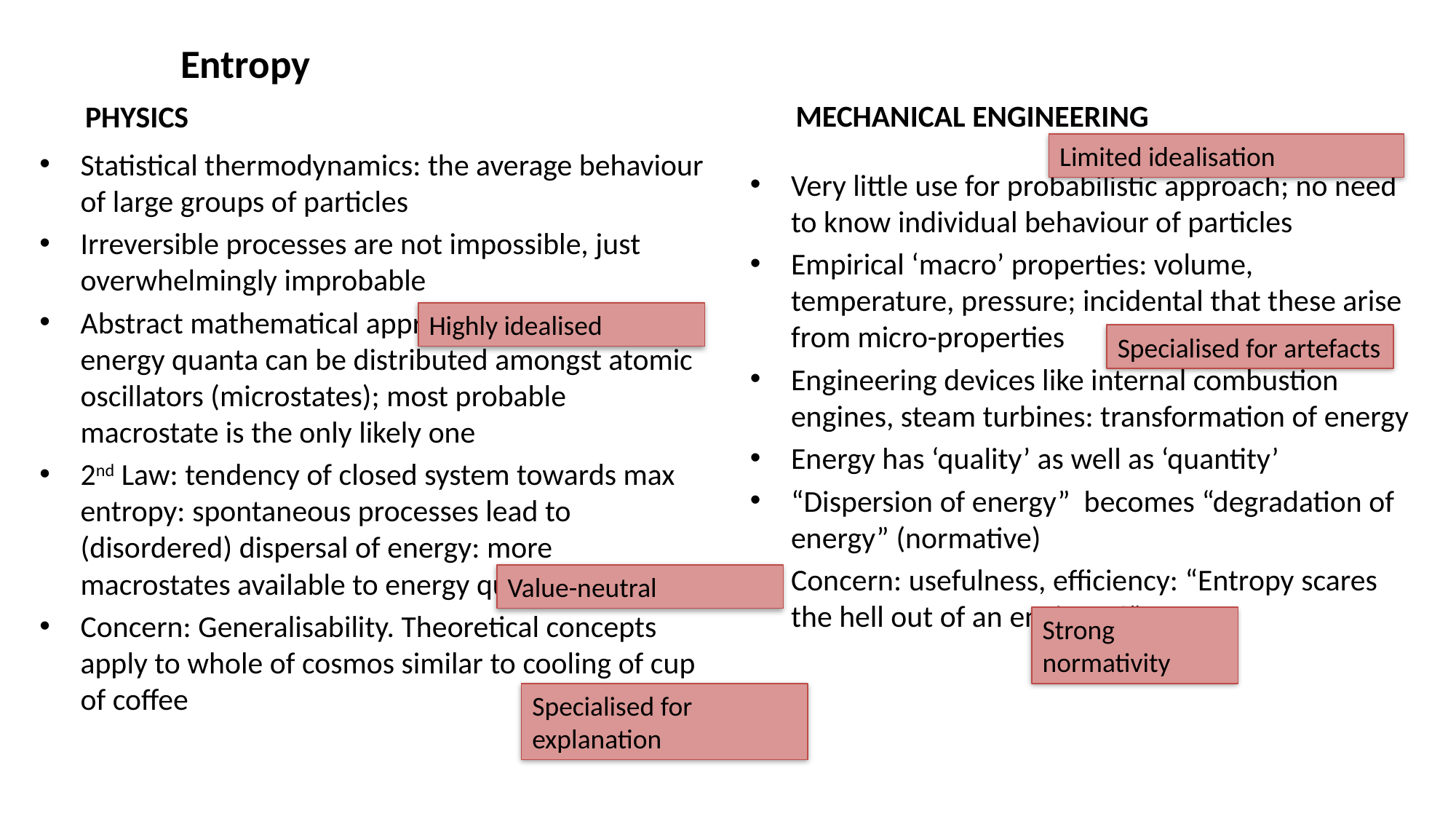

# Entropy
MECHANICAL ENGINEERING
PHYSICS
Limited idealisation
Statistical thermodynamics: the average behaviour of large groups of particles
Irreversible processes are not impossible, just overwhelmingly improbable
Abstract mathematical approach: number of ways energy quanta can be distributed amongst atomic oscillators (microstates); most probable macrostate is the only likely one
2nd Law: tendency of closed system towards max entropy: spontaneous processes lead to (disordered) dispersal of energy: more macrostates available to energy quanta
Concern: Generalisability. Theoretical concepts apply to whole of cosmos similar to cooling of cup of coffee
Very little use for probabilistic approach; no need to know individual behaviour of particles
Empirical ‘macro’ properties: volume, temperature, pressure; incidental that these arise from micro-properties
Engineering devices like internal combustion engines, steam turbines: transformation of energy
Energy has ‘quality’ as well as ‘quantity’
“Dispersion of energy”  becomes “degradation of energy” (normative)
Concern: usefulness, efficiency: “Entropy scares the hell out of an engineer!”
Highly idealised
Specialised for artefacts
Value-neutral
Strong normativity
Specialised for explanation